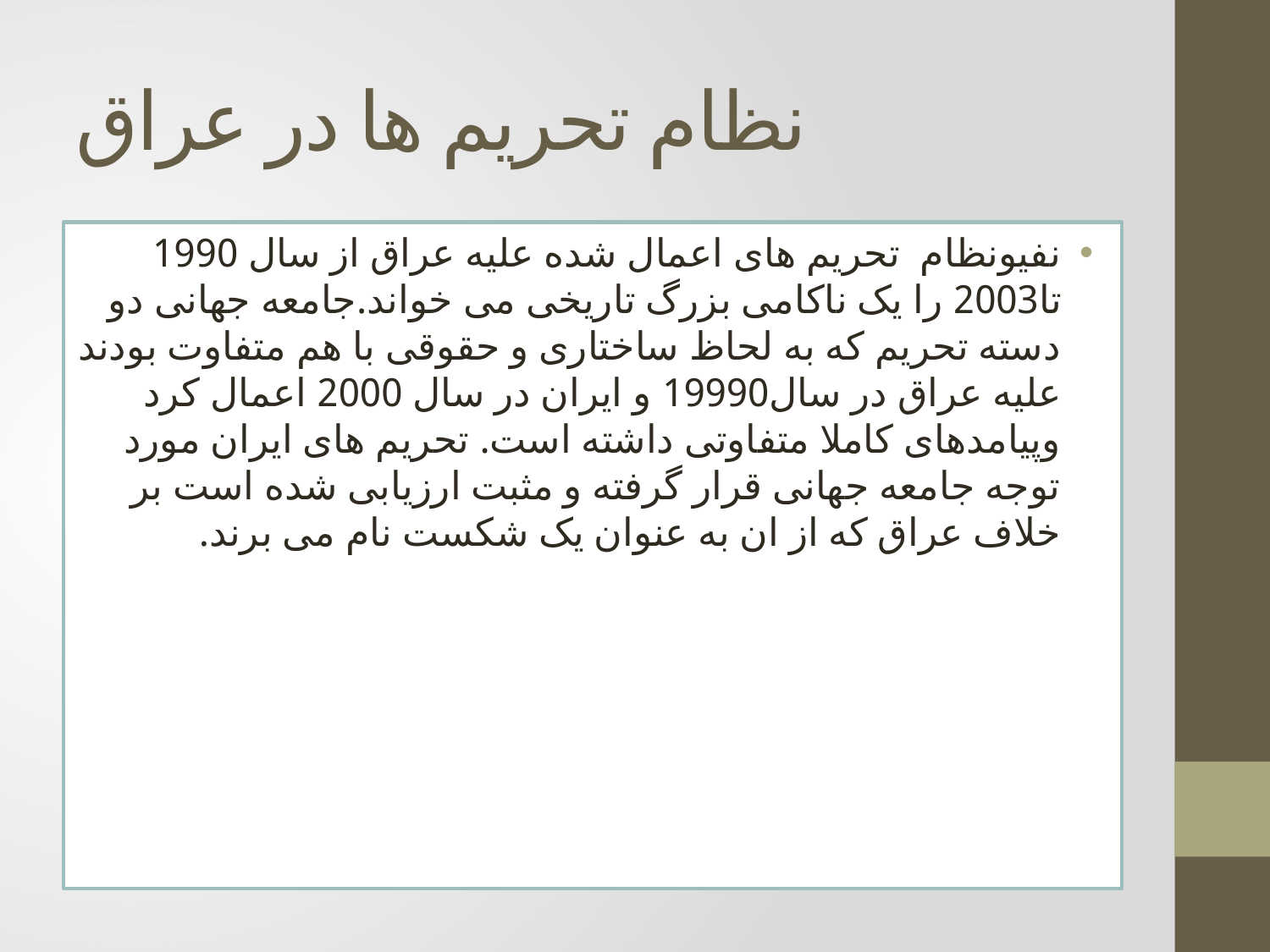

# نظام تحریم ها در عراق
نفیونظام  تحریم های اعمال شده علیه عراق از سال 1990 تا2003 را یک ناکامی بزرگ تاریخی می خواند.جامعه جهانی دو دسته تحریم که به لحاظ ساختاری و حقوقی با هم متفاوت بودند علیه عراق در سال19990 و ایران در سال 2000 اعمال کرد وپیامدهای کاملا متفاوتی داشته است. تحریم های ایران مورد توجه جامعه جهانی قرار گرفته و مثبت ارزیابی شده است بر خلاف عراق که از ان به عنوان یک شکست نام می برند.